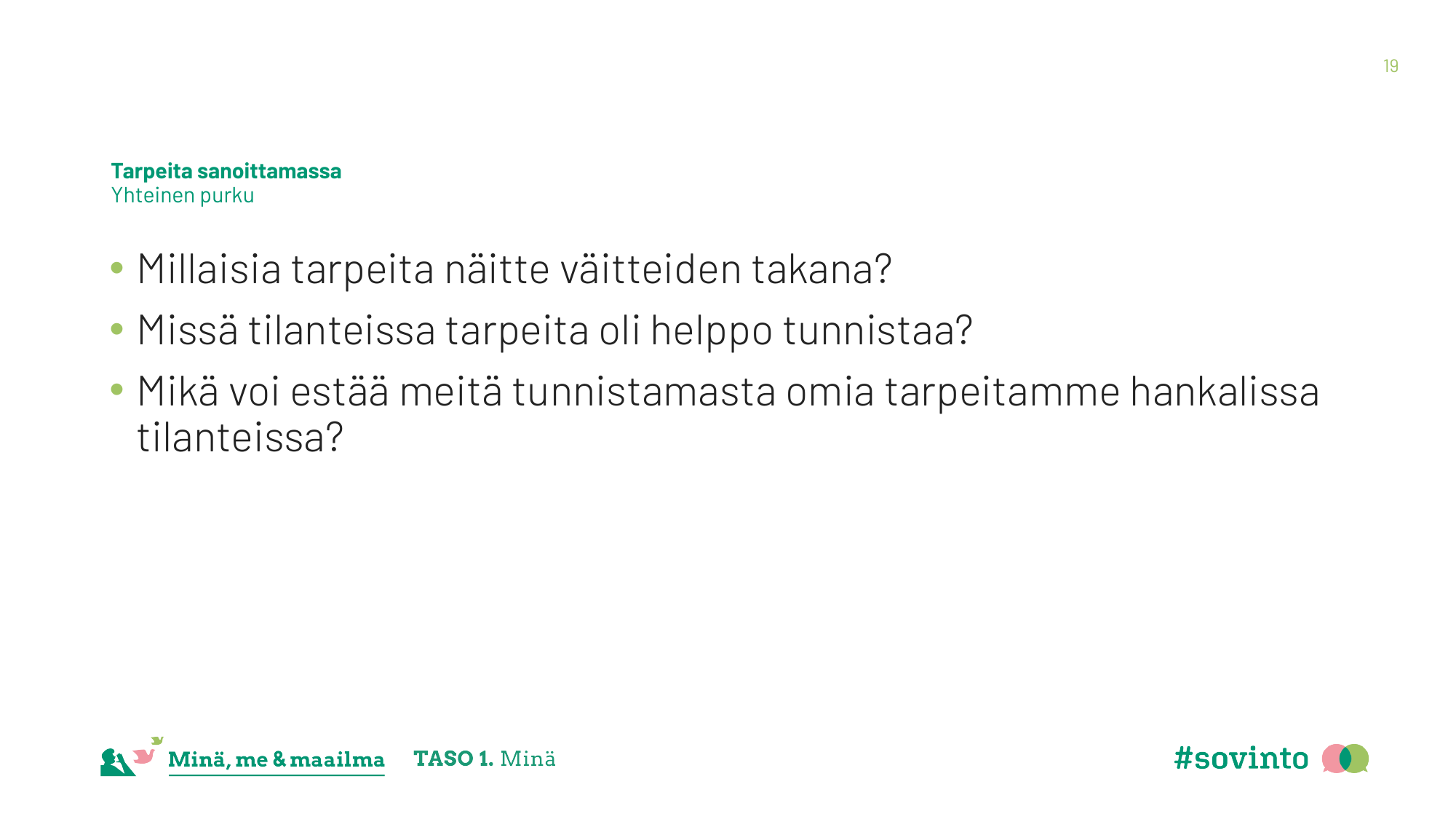

19
# Tarpeita sanoittamassa Yhteinen purku
Millaisia tarpeita näitte väitteiden takana?
Missä tilanteissa tarpeita oli helppo tunnistaa?
Mikä voi estää meitä tunnistamasta omia tarpeitamme hankalissa tilanteissa?